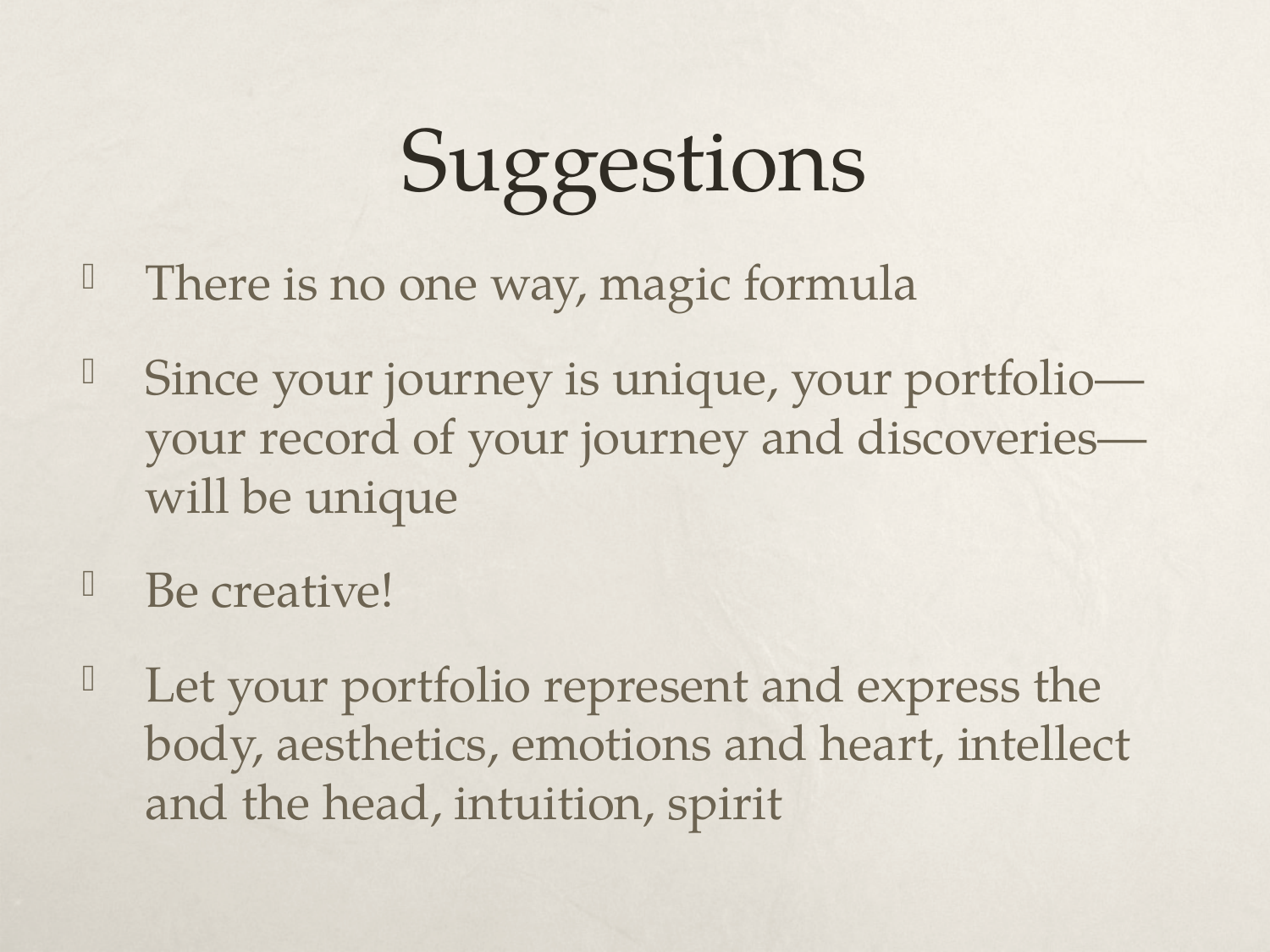

# Suggestions
There is no one way, magic formula
Since your journey is unique, your portfolio—your record of your journey and discoveries—will be unique
Be creative!
Let your portfolio represent and express the body, aesthetics, emotions and heart, intellect and the head, intuition, spirit